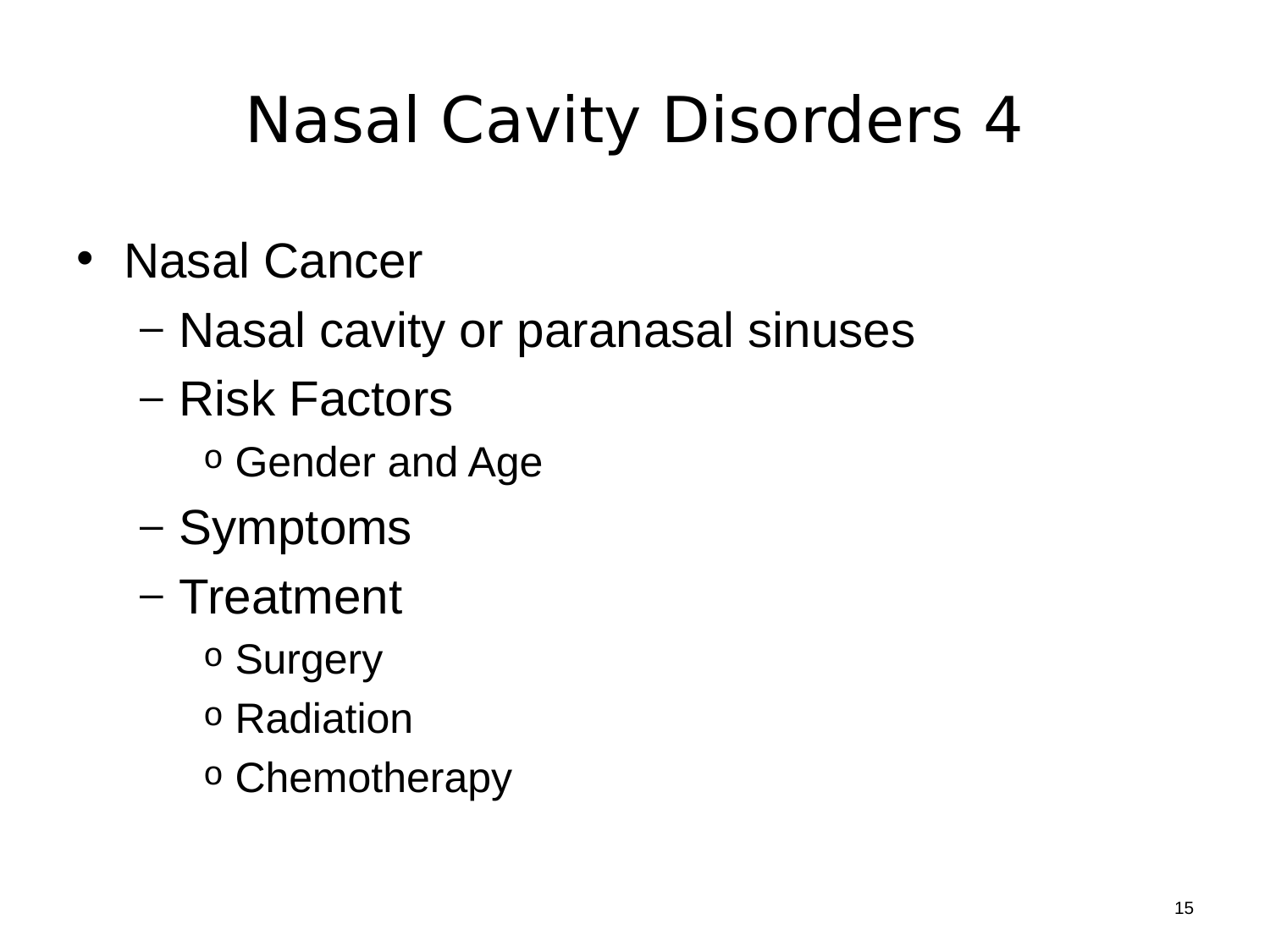

# Nasal Cavity Disorders 4
Nasal Cancer
Nasal cavity or paranasal sinuses
Risk Factors
Gender and Age
Symptoms
Treatment
Surgery
Radiation
Chemotherapy
15